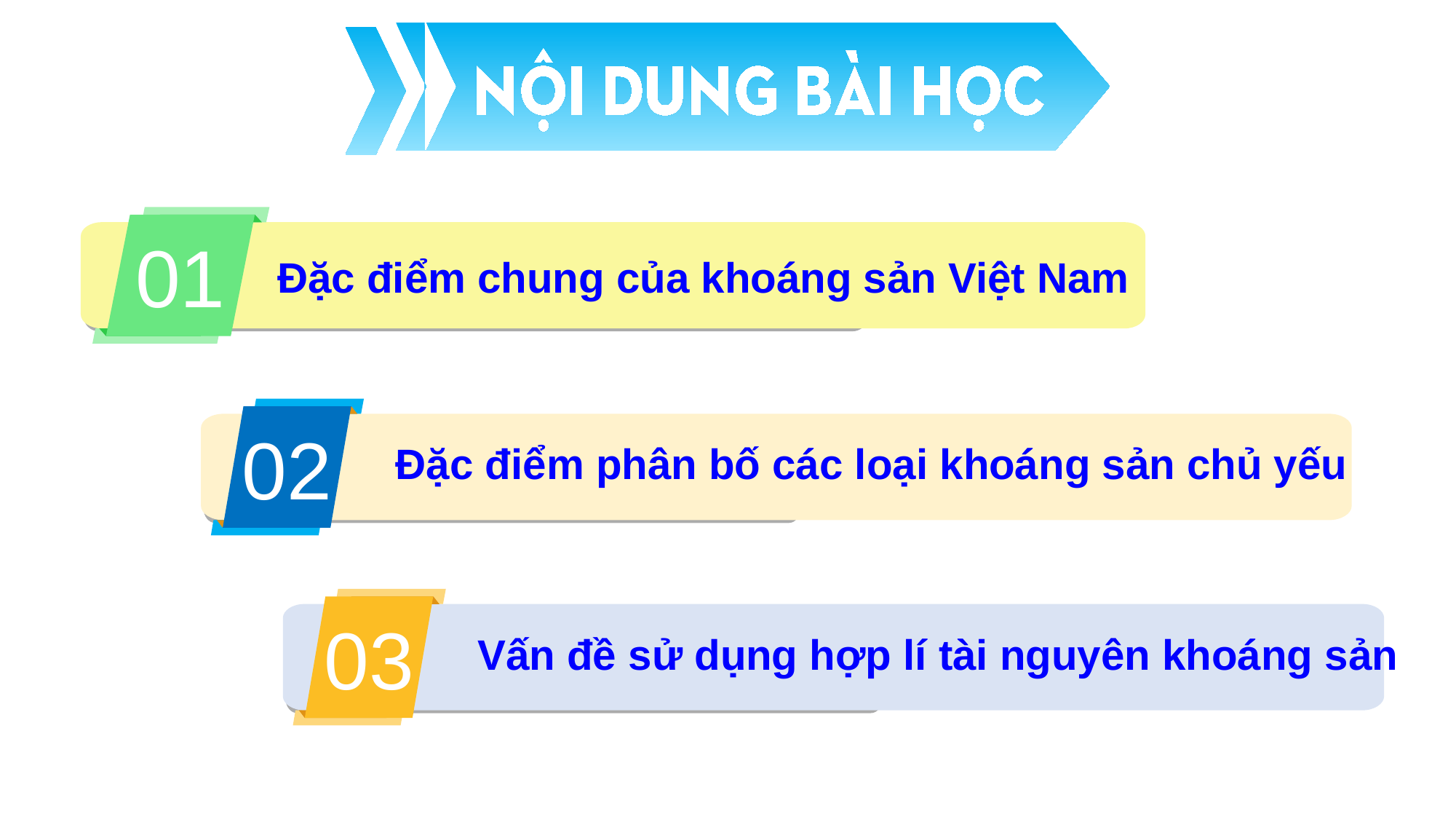

01

Đặc điểm chung của khoáng sản Việt Nam

02

Đặc điểm phân bố các loại khoáng sản chủ yếu

03

Vấn đề sử dụng hợp lí tài nguyên khoáng sản